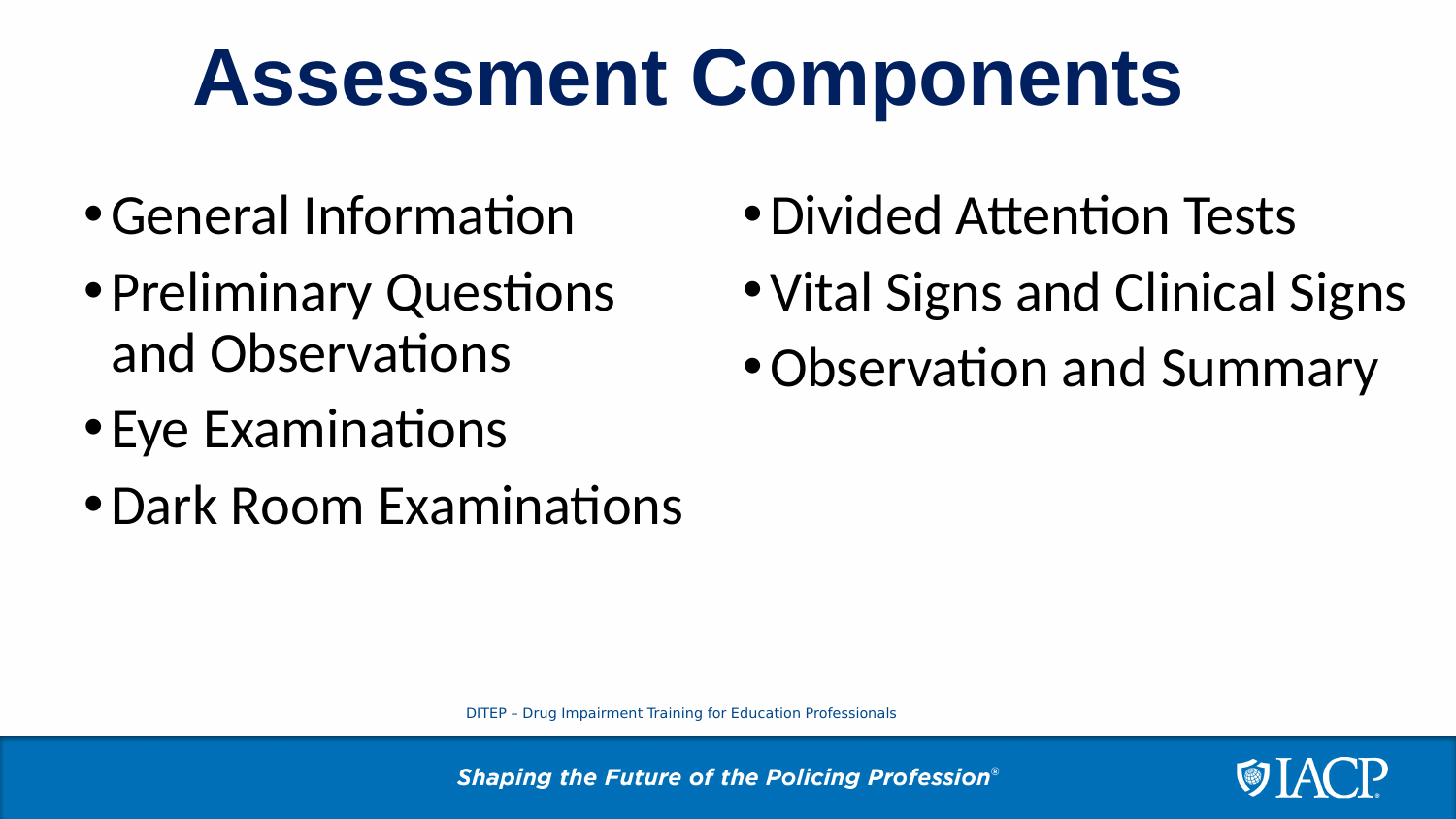

# Assessment Components
General Information
Preliminary Questions        and Observations
Eye Examinations
Dark Room Examinations

Divided Attention Tests
Vital Signs and Clinical Signs
Observation and Summary
DITEP – Drug Impairment Training for Education Professionals